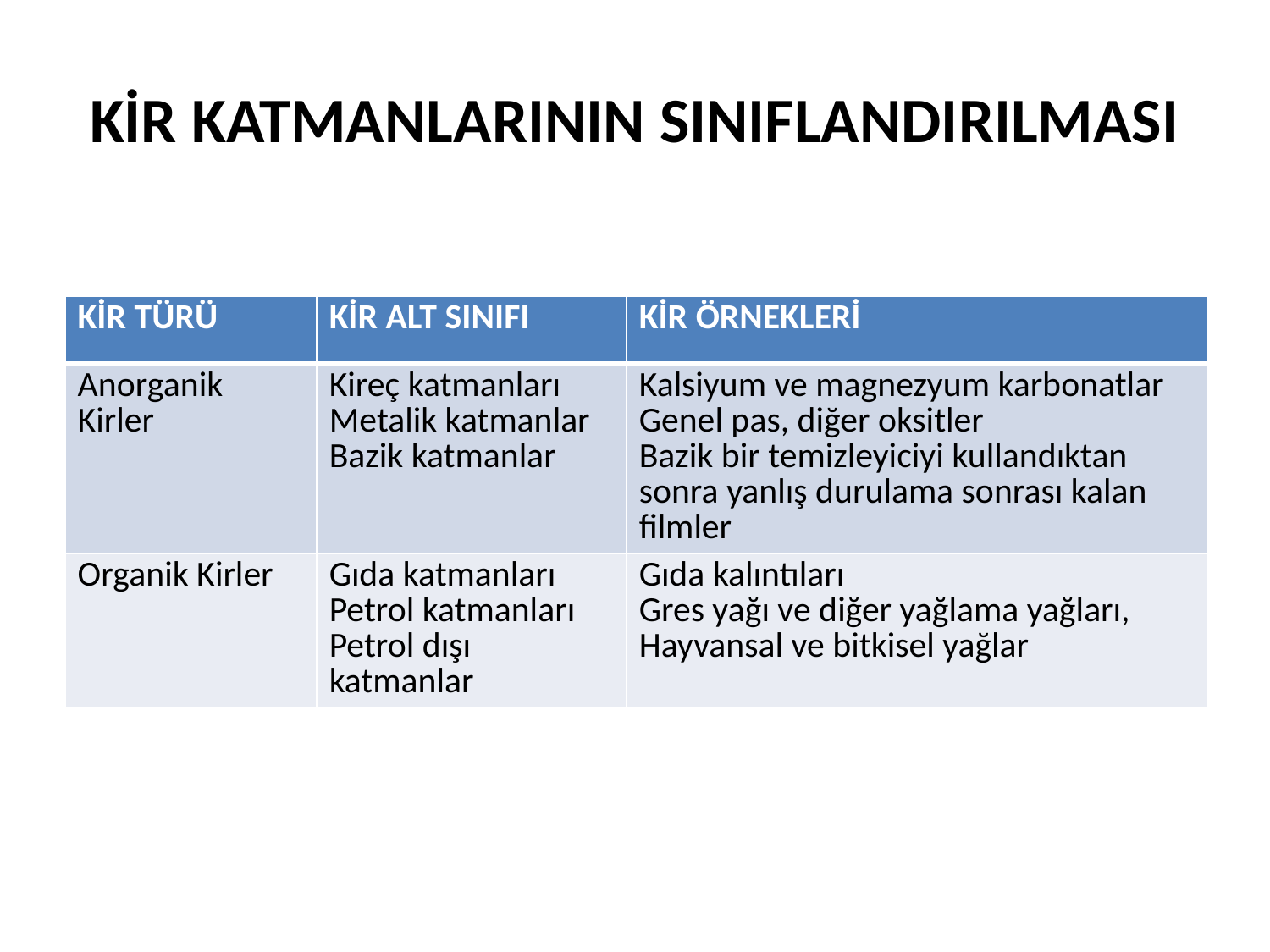

# KİR KATMANLARININ SINIFLANDIRILMASI
| KİR TÜRÜ | KİR ALT SINIFI | KİR ÖRNEKLERİ |
| --- | --- | --- |
| Anorganik Kirler | Kireç katmanları Metalik katmanlar Bazik katmanlar | Kalsiyum ve magnezyum karbonatlar Genel pas, diğer oksitler Bazik bir temizleyiciyi kullandıktan sonra yanlış durulama sonrası kalan filmler |
| Organik Kirler | Gıda katmanları Petrol katmanları Petrol dışı katmanlar | Gıda kalıntıları Gres yağı ve diğer yağlama yağları, Hayvansal ve bitkisel yağlar |